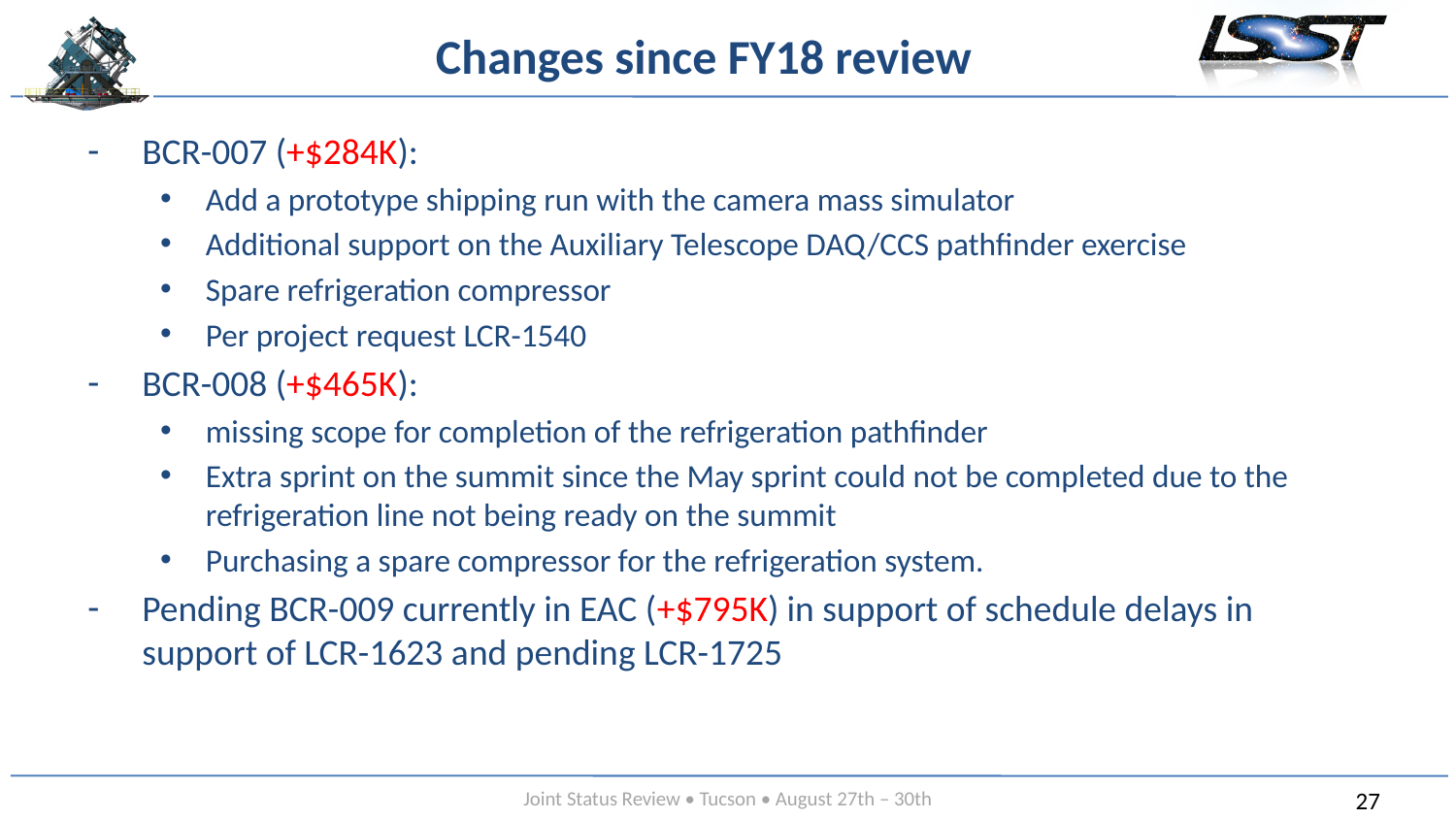

# Changes since FY18 review
BCR-007 (+$284K):
Add a prototype shipping run with the camera mass simulator
Additional support on the Auxiliary Telescope DAQ/CCS pathfinder exercise
Spare refrigeration compressor
Per project request LCR-1540
BCR-008 (+$465K):
missing scope for completion of the refrigeration pathfinder
Extra sprint on the summit since the May sprint could not be completed due to the refrigeration line not being ready on the summit
Purchasing a spare compressor for the refrigeration system.
Pending BCR-009 currently in EAC (+$795K) in support of schedule delays in support of LCR-1623 and pending LCR-1725